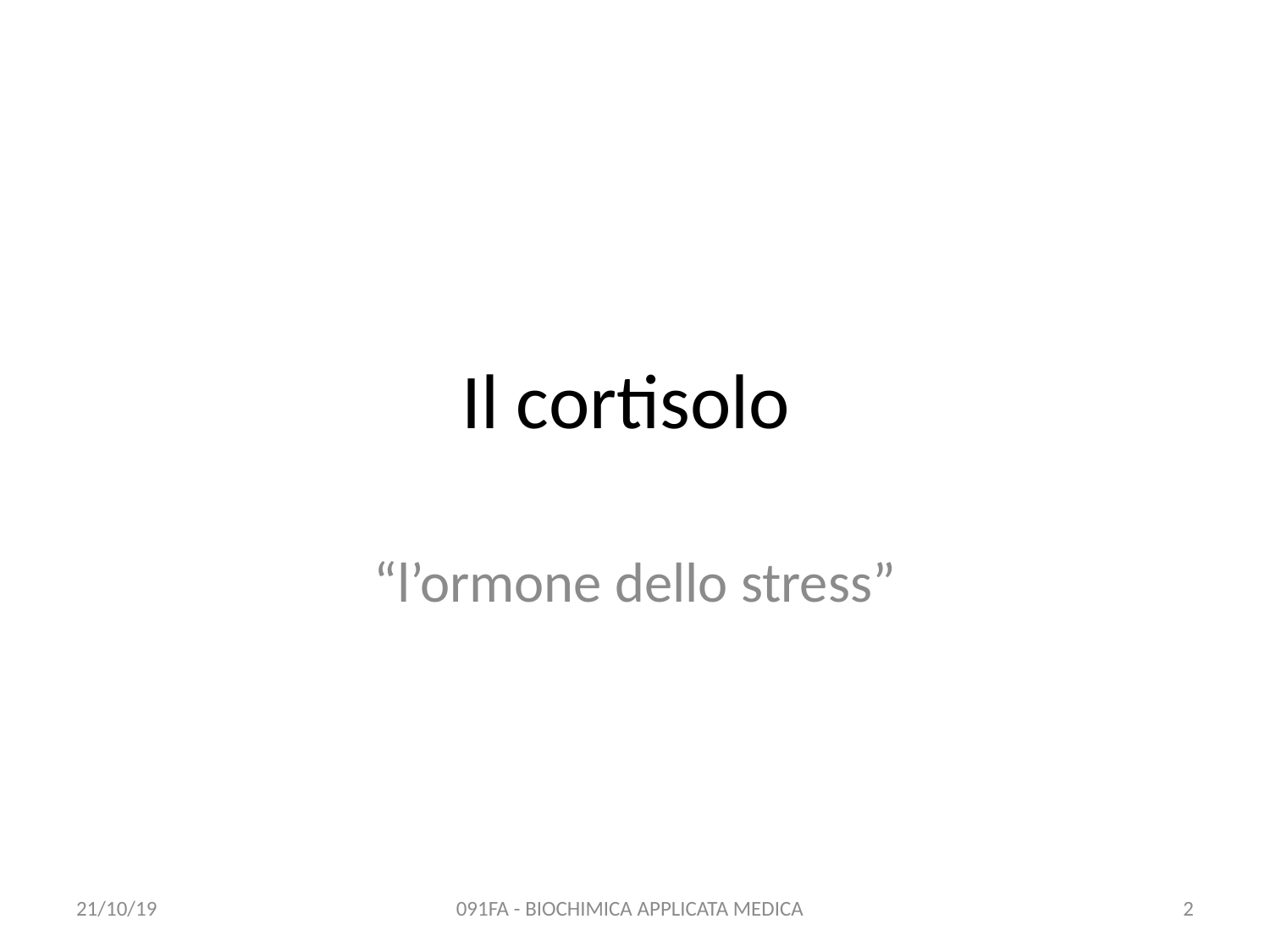

# Il cortisolo
“l’ormone dello stress”
21/10/19
091FA - BIOCHIMICA APPLICATA MEDICA
2